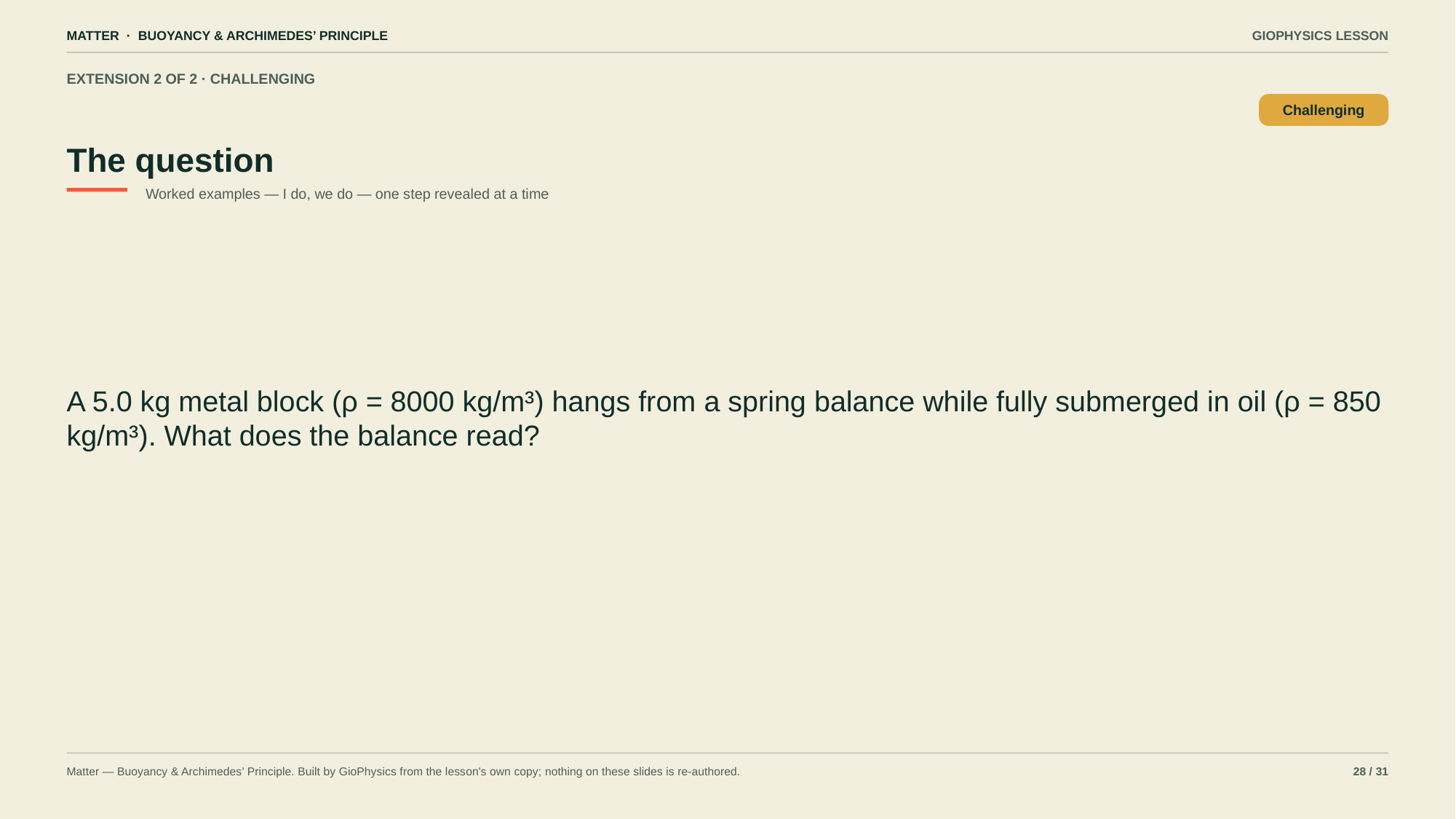

MATTER  ·  BUOYANCY & ARCHIMEDES’ PRINCIPLE
GIOPHYSICS LESSON

EXTENSION 2 OF 2 · CHALLENGING
The question

Challenging
Worked examples — I do, we do — one step revealed at a time

A 5.0 kg metal block (ρ = 8000 kg/m³) hangs from a spring balance while fully submerged in oil (ρ = 850 kg/m³). What does the balance read?

Matter — Buoyancy & Archimedes’ Principle. Built by GioPhysics from the lesson's own copy; nothing on these slides is re-authored.
28 / 31